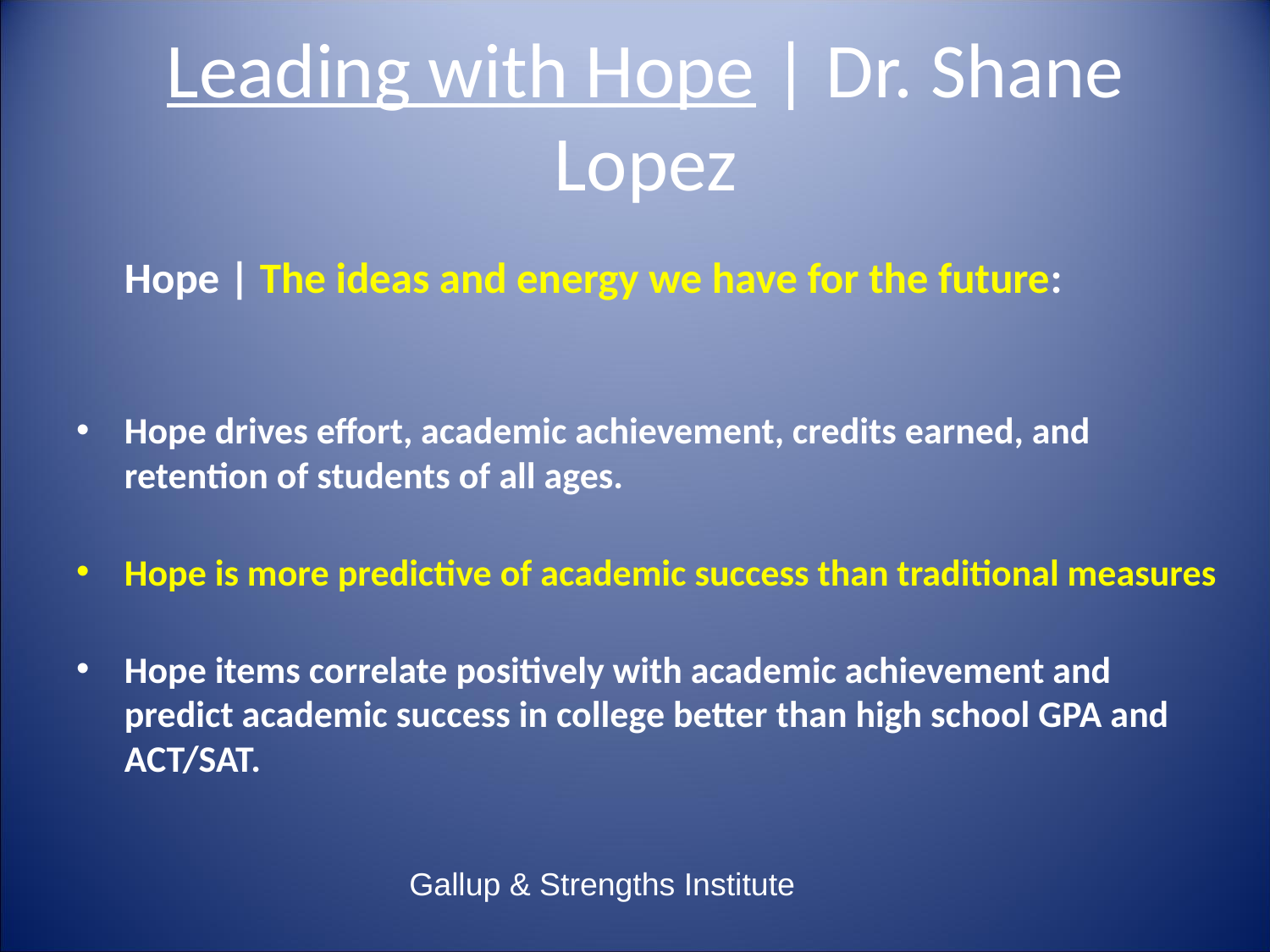

# Leading with Hope | Dr. Shane Lopez
		Hope | The ideas and energy we have for the future:

Hope drives effort, academic achievement, credits earned, and retention of students of all ages.

Hope is more predictive of academic success than traditional measures

Hope items correlate positively with academic achievement and predict academic success in college better than high school GPA and ACT/SAT.
Gallup & Strengths Institute